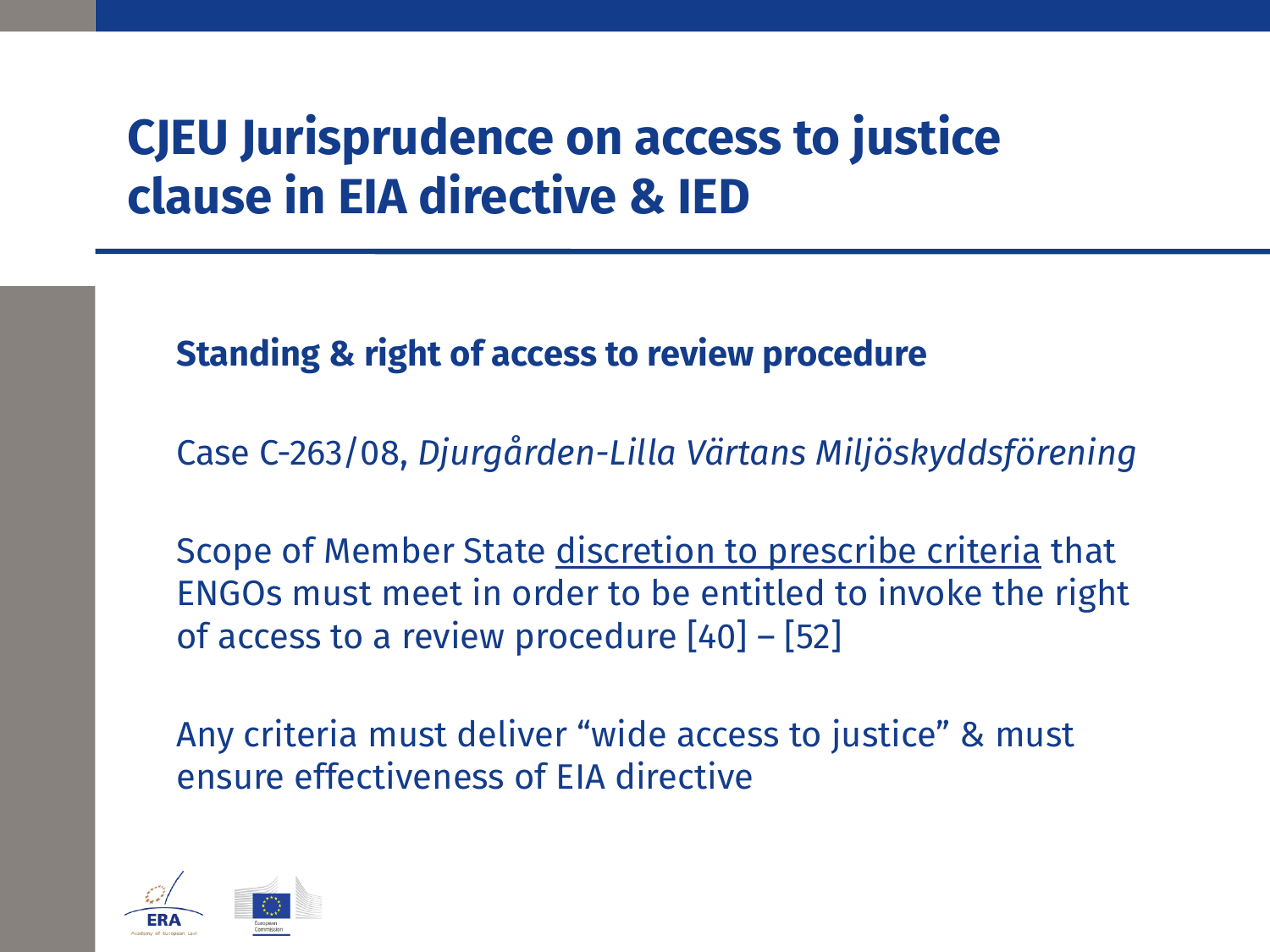

# CJEU Jurisprudence on access to justice clause in EIA directive & IED

	Standing & right of access to review procedure

	Case C-263/08, Djurgården-Lilla Värtans Miljöskyddsförening

	Scope of Member State discretion to prescribe criteria that ENGOs must meet in order to be entitled to invoke the right of access to a review procedure [40] – [52]

	Any criteria must deliver “wide access to justice” & must ensure effectiveness of EIA directive